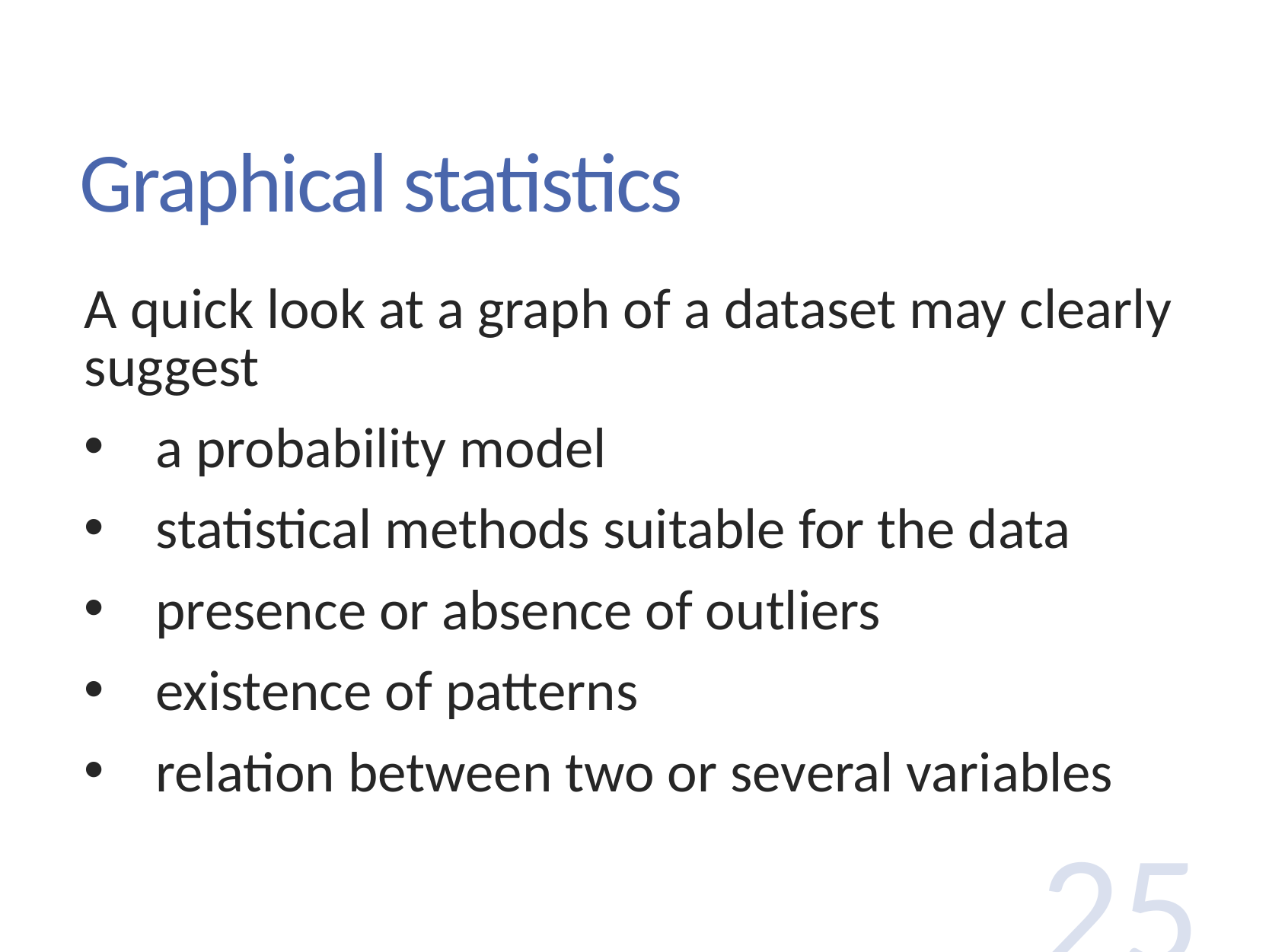

# Graphical statistics
A quick look at a graph of a dataset may clearly suggest
a probability model
statistical methods suitable for the data
presence or absence of outliers
existence of patterns
relation between two or several variables
25